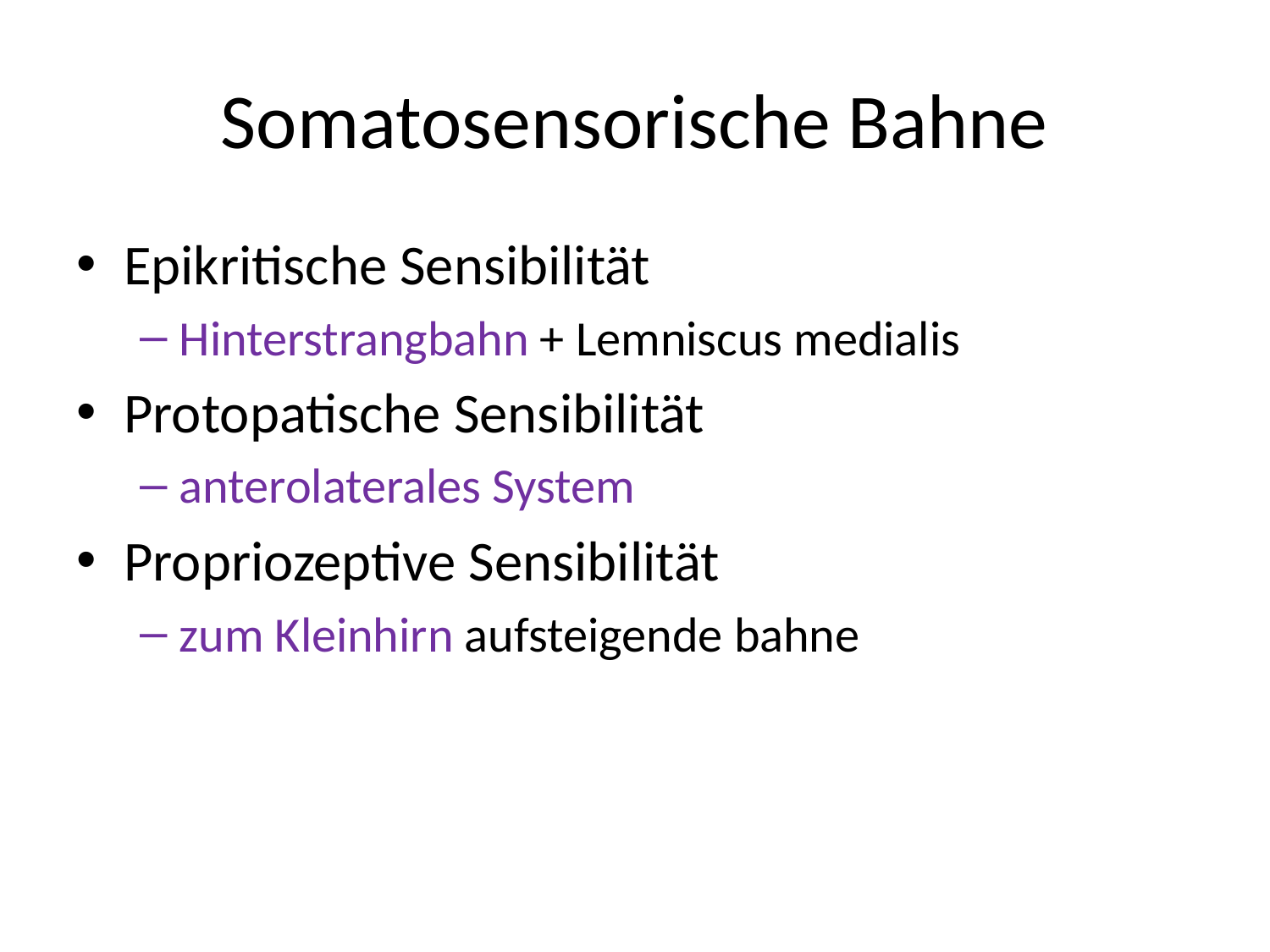

# Somatosensorische Bahne
Epikritische Sensibilität
Hinterstrangbahn + Lemniscus medialis
Protopatische Sensibilität
anterolaterales System
Propriozeptive Sensibilität
zum Kleinhirn aufsteigende bahne